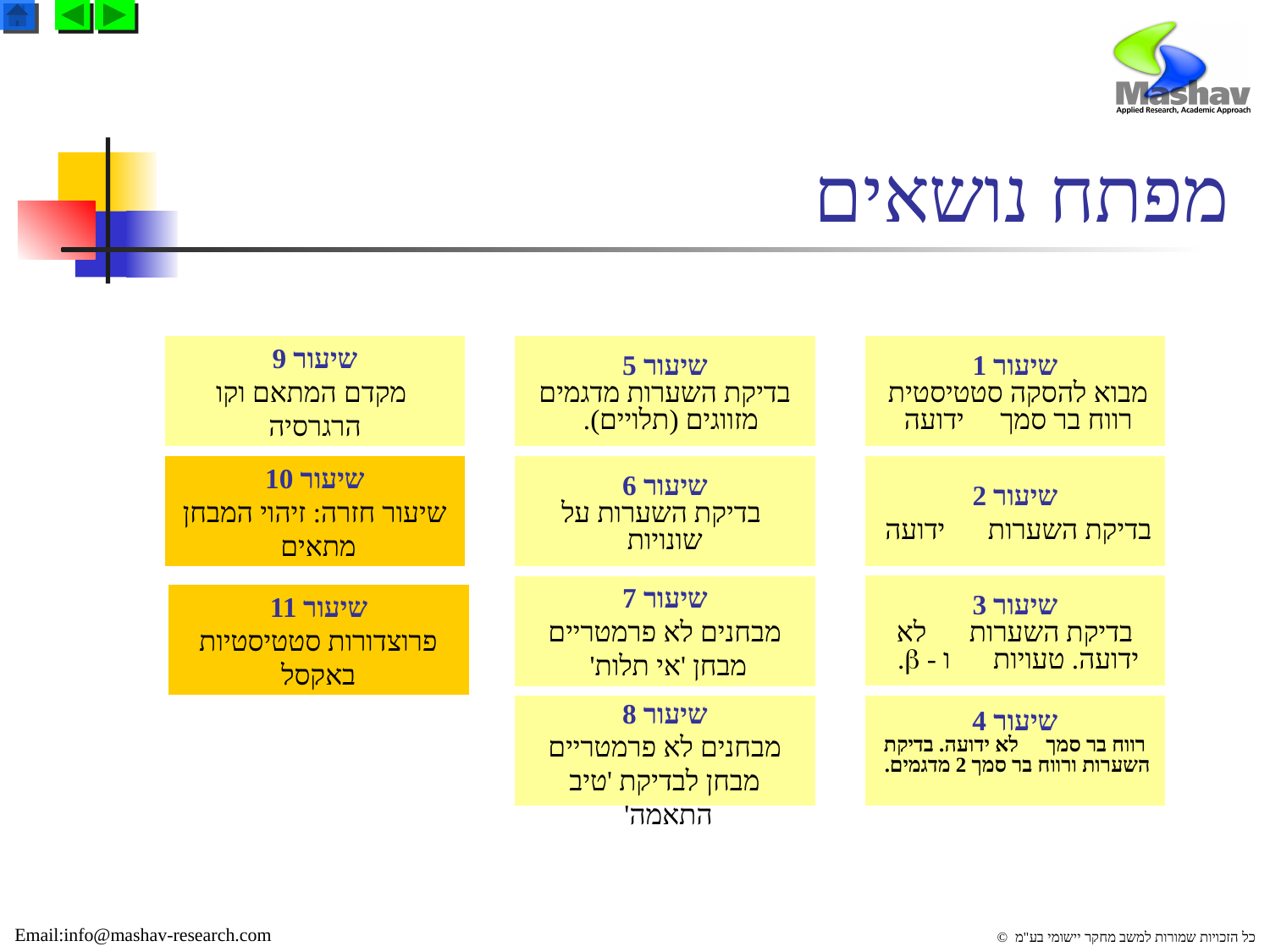

# מפתח נושאים
שיעור 9
 מקדם המתאם וקו הרגרסיה
שיעור 5
בדיקת השערות מדגמים מזווגים (תלויים).
שיעור 1
מבוא להסקה סטטיסטית
רווח בר סמך σ ידועה
שיעור 10
שיעור חזרה: זיהוי המבחן מתאים
שיעור 6
 בדיקת השערות על שונויות
שיעור 2
בדיקת השערות  σ ידועה
שיעור 3
בדיקת השערות  σ לא ידועה. טעויות  α ו - β.
שיעור 7
מבחנים לא פרמטריים
מבחן 'אי תלות'
שיעור 11
פרוצדורות סטטיסטיות באקסל
שיעור 8
מבחנים לא פרמטריים
מבחן לבדיקת 'טיב התאמה'
שיעור 4
רווח בר סמך σ לא ידועה. בדיקת השערות ורווח בר סמך 2 מדגמים.